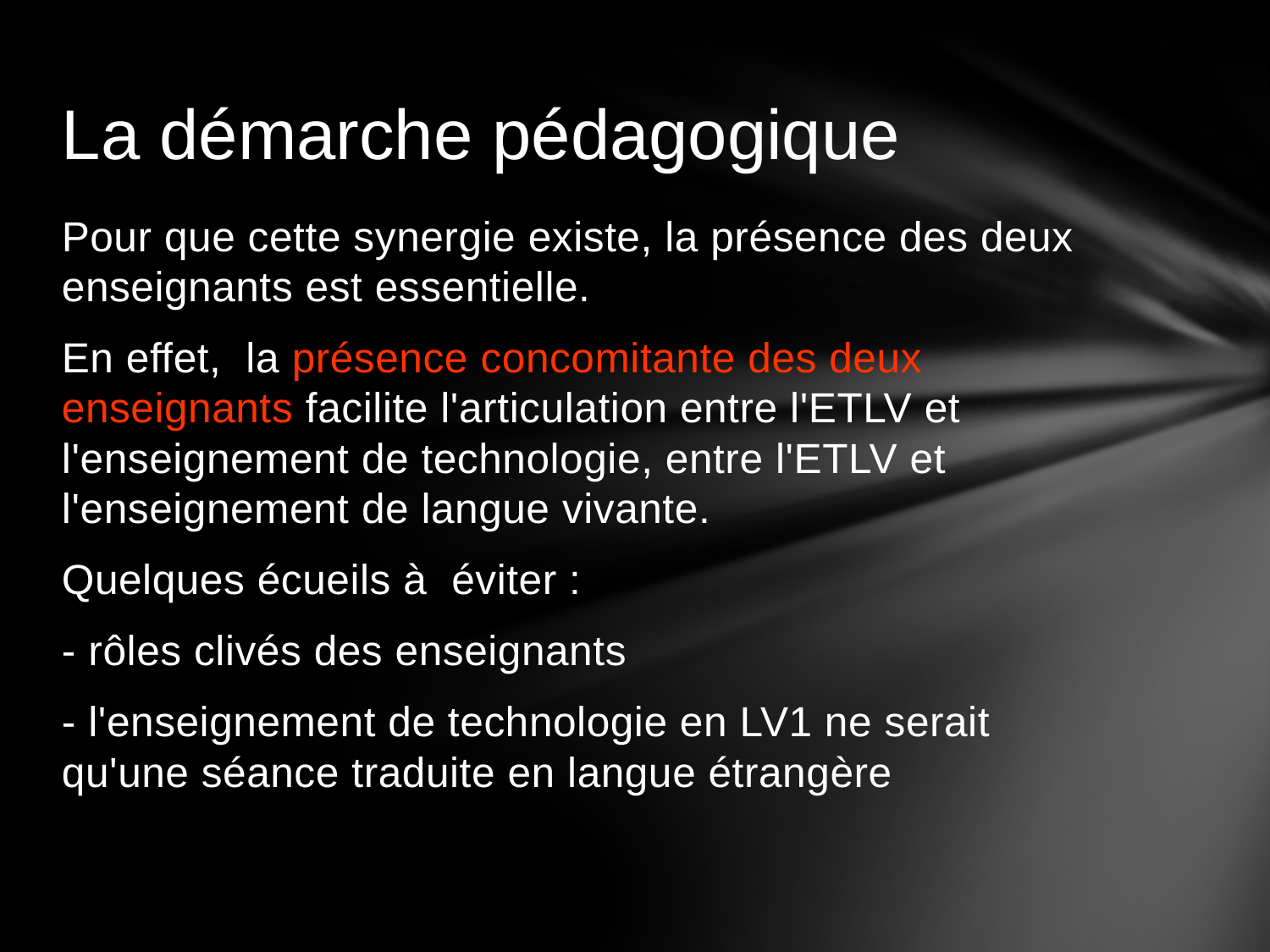

La démarche pédagogique
Pour que cette synergie existe, la présence des deux enseignants est essentielle.
En effet,  la présence concomitante des deux enseignants facilite l'articulation entre l'ETLV et l'enseignement de technologie, entre l'ETLV et l'enseignement de langue vivante.
Quelques écueils à  éviter :
- rôles clivés des enseignants
- l'enseignement de technologie en LV1 ne serait qu'une séance traduite en langue étrangère